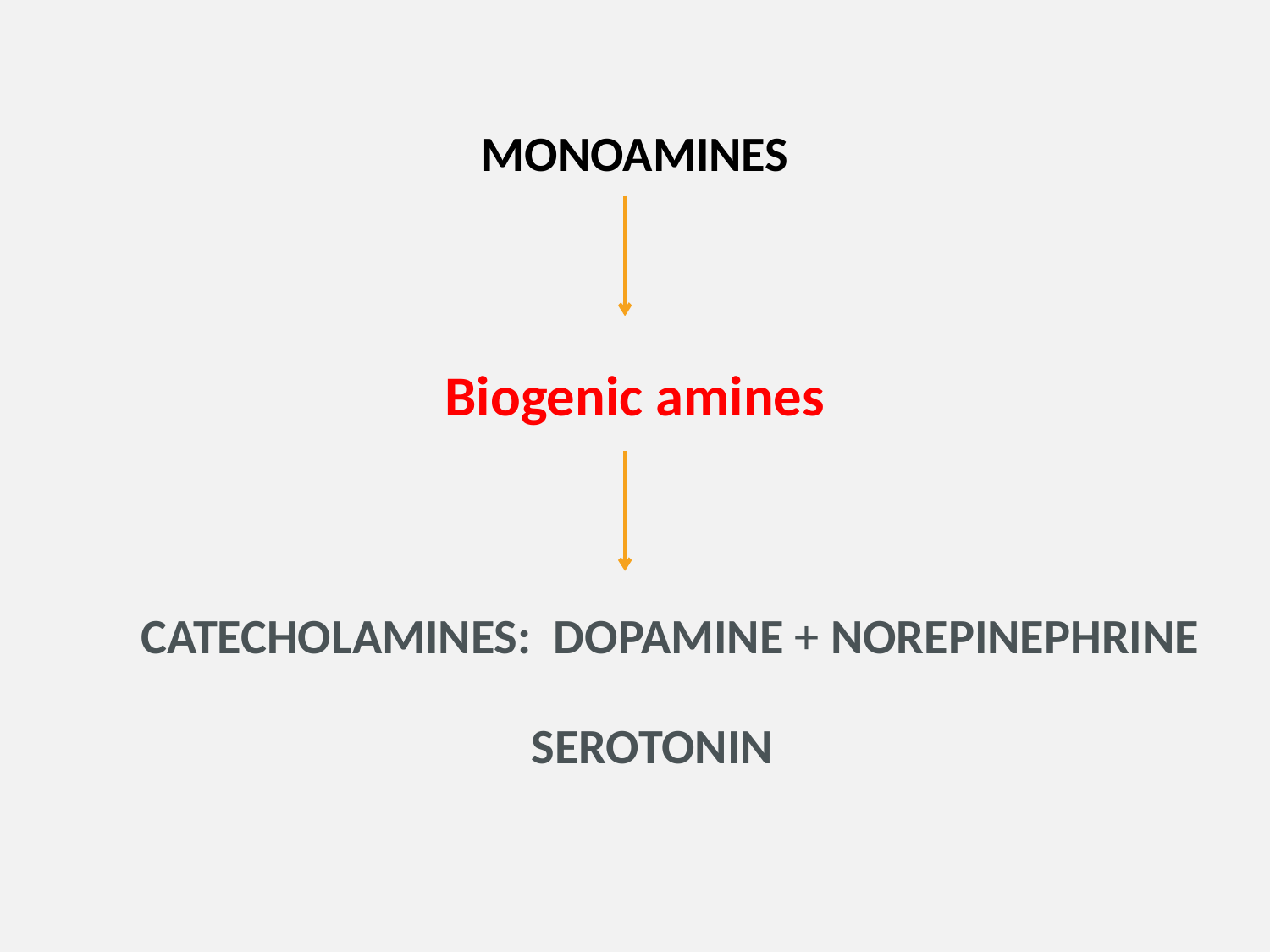

MONOAMINES

Biogenic amines

        CATECHOLAMINES:  DOPAMINE + NOREPINEPHRINE
				 SEROTONIN